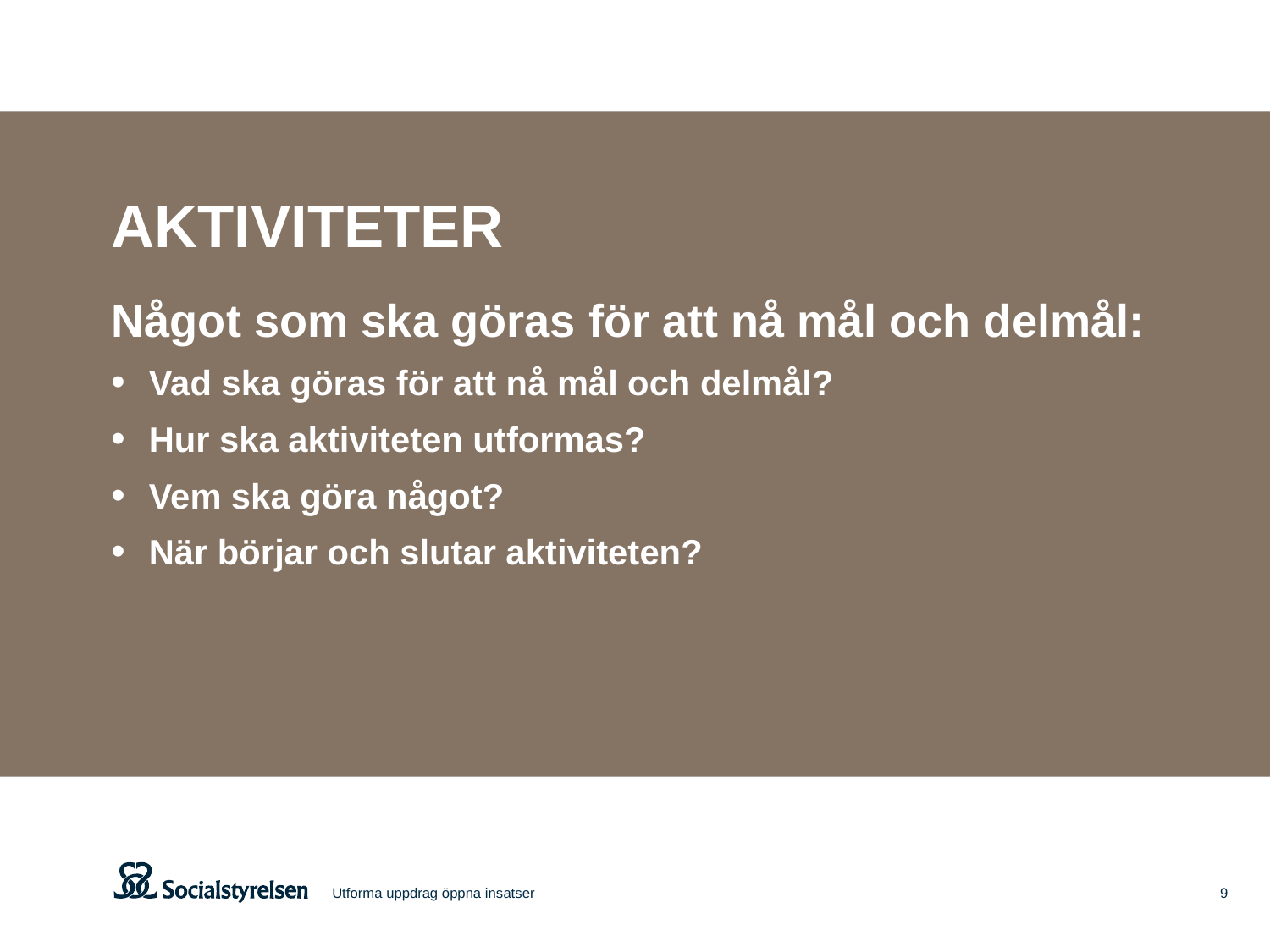

AKTIVITETER
Något som ska göras för att nå mål och delmål:
Vad ska göras för att nå mål och delmål?
Hur ska aktiviteten utformas?
Vem ska göra något?
När börjar och slutar aktiviteten?
Utforma uppdrag öppna insatser
9